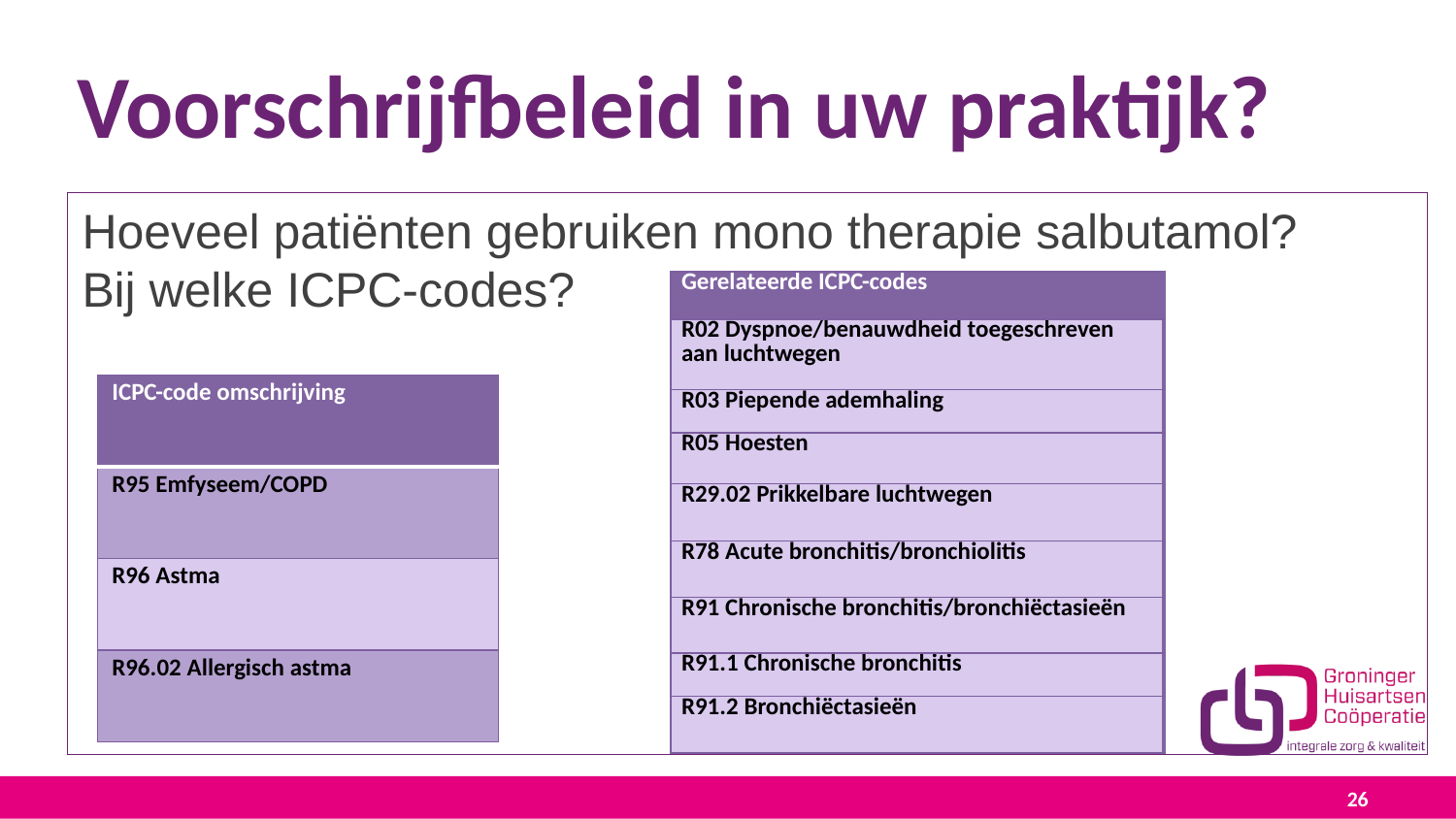

# Voorschrijfbeleid in uw praktijk?
Hoeveel patiënten gebruiken mono therapie salbutamol?
Bij welke ICPC-codes?

| Gerelateerde ICPC-codes |
| --- |
| R02 Dyspnoe/benauwdheid toegeschreven aan luchtwegen |
| R03 Piepende ademhaling |
| R05 Hoesten |
| R29.02 Prikkelbare luchtwegen |
| R78 Acute bronchitis/bronchiolitis |
| R91 Chronische bronchitis/bronchiëctasieën |
| R91.1 Chronische bronchitis |
| R91.2 Bronchiëctasieën |
| ICPC-code omschrijving |
| --- |
| R95 Emfyseem/COPD |
| R96 Astma |
| R96.02 Allergisch astma |
26